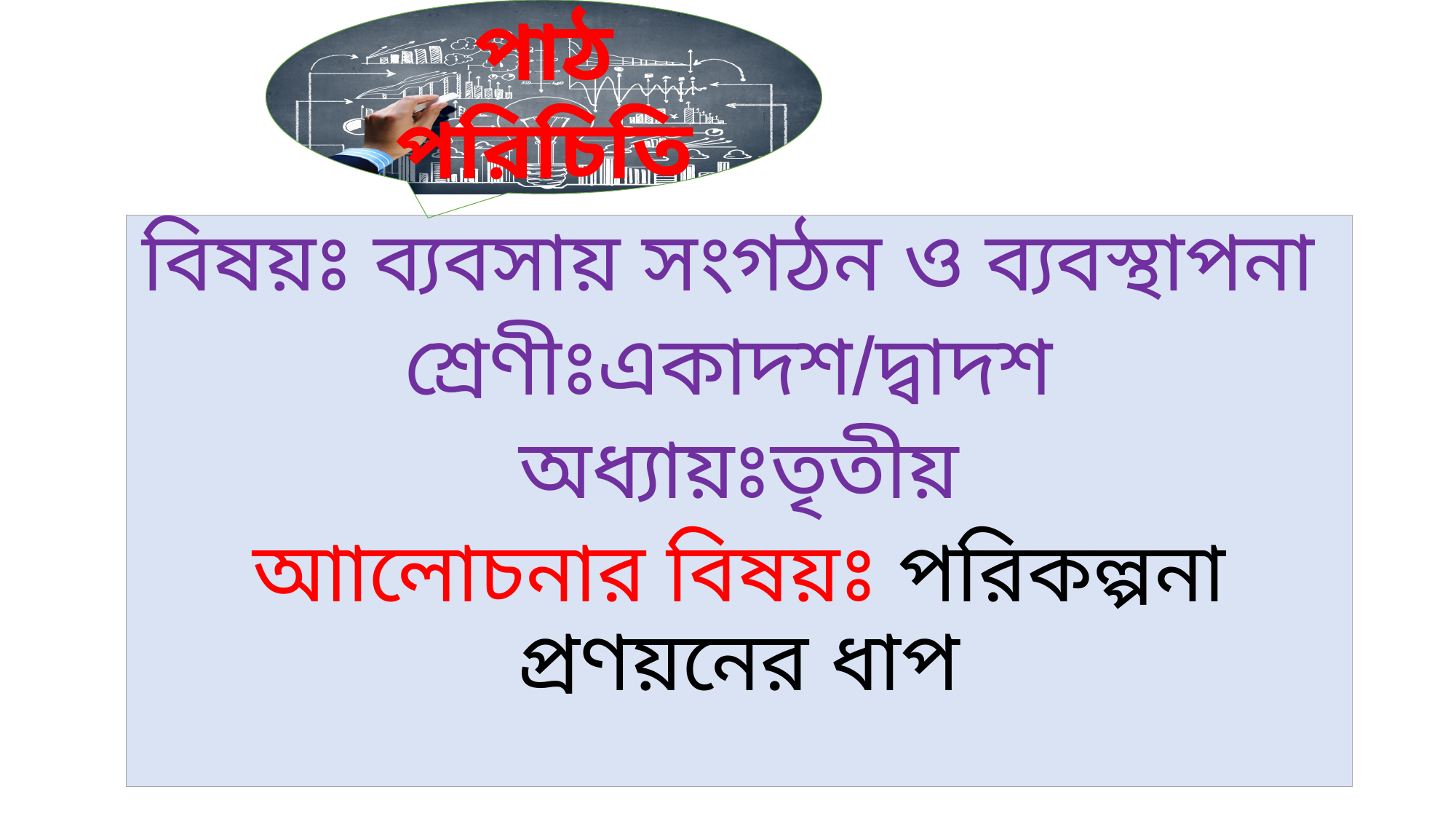

পাঠ পরিচিতি
বিষয়ঃ ব্যবসায় সংগঠন ও ব্যবস্থাপনা
শ্রেণীঃএকাদশ/দ্বাদশ
অধ্যায়ঃতৃতীয়
আালোচনার বিষয়ঃ পরিকল্পনা প্রণয়নের ধাপ